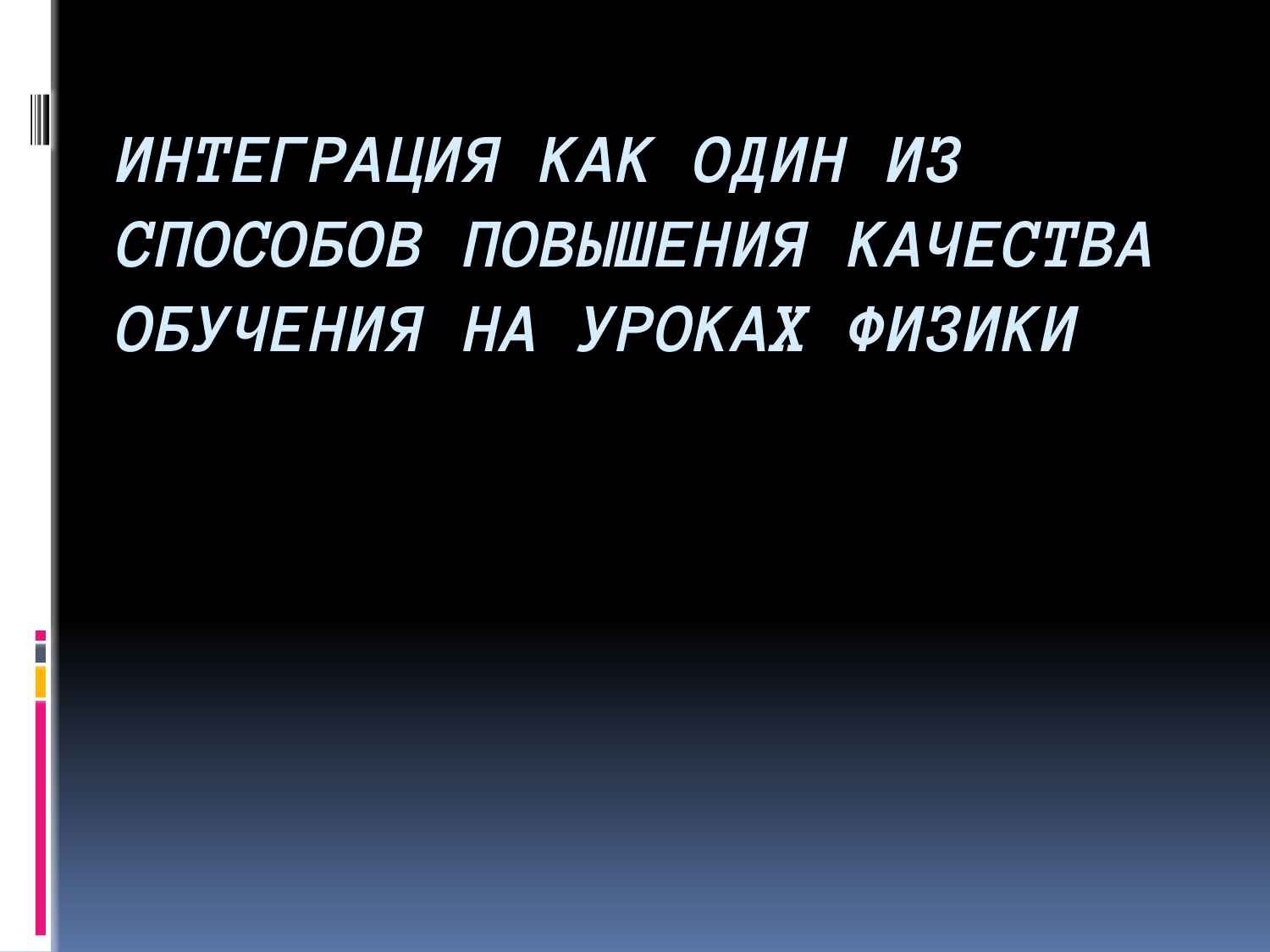

# Интеграция как один из способов повышения качества обучения на уроках физики